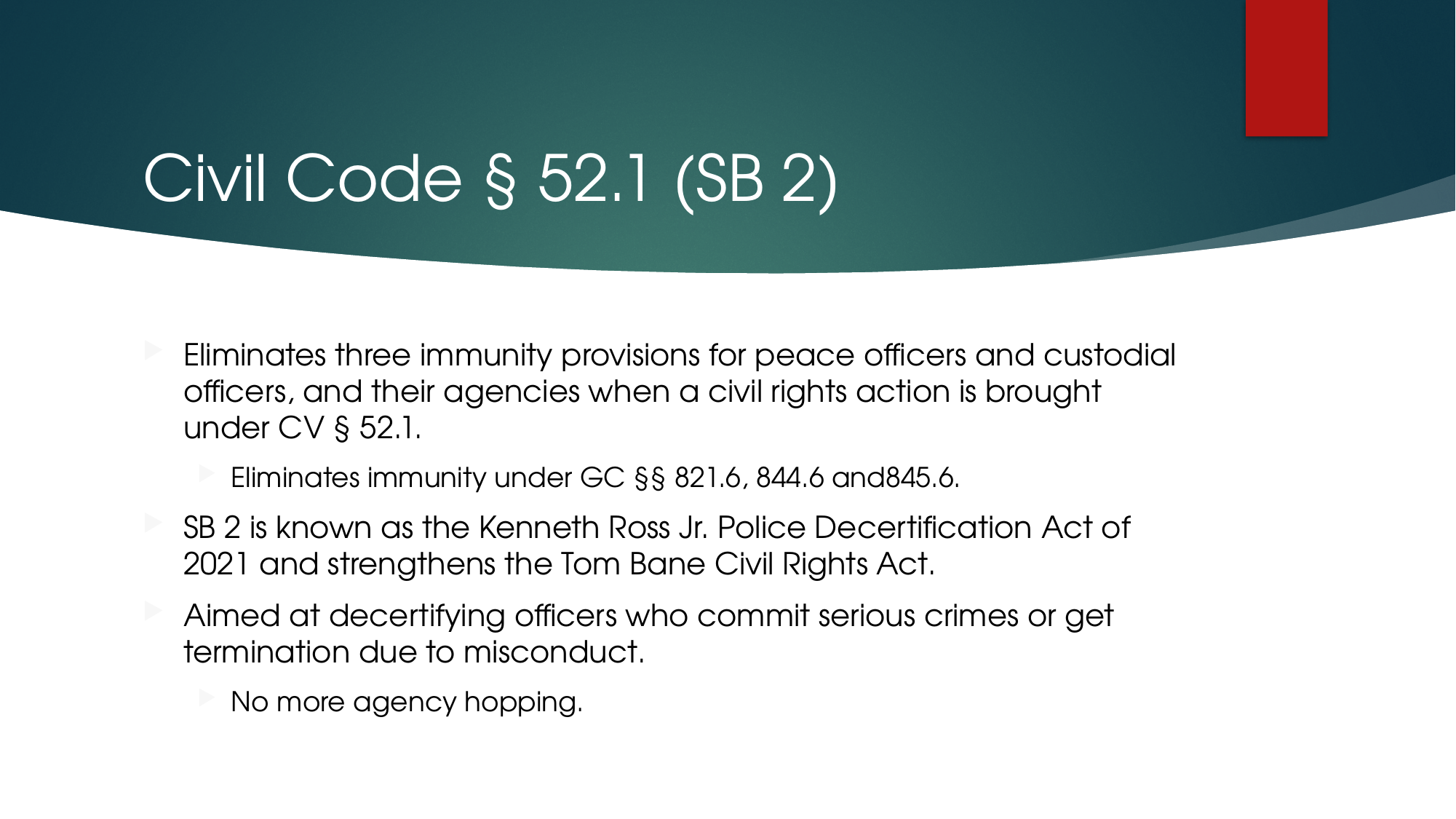

# Civil Code § 52.1 (SB 2)

Eliminates three immunity provisions for peace officers and custodial officers, and their agencies when a civil rights action is brought under CV § 52.1.
Eliminates immunity under GC §§ 821.6, 844.6 and845.6.
SB 2 is known as the Kenneth Ross Jr. Police Decertification Act of 2021 and strengthens the Tom Bane Civil Rights Act.
Aimed at decertifying officers who commit serious crimes or get termination due to misconduct.
No more agency hopping.